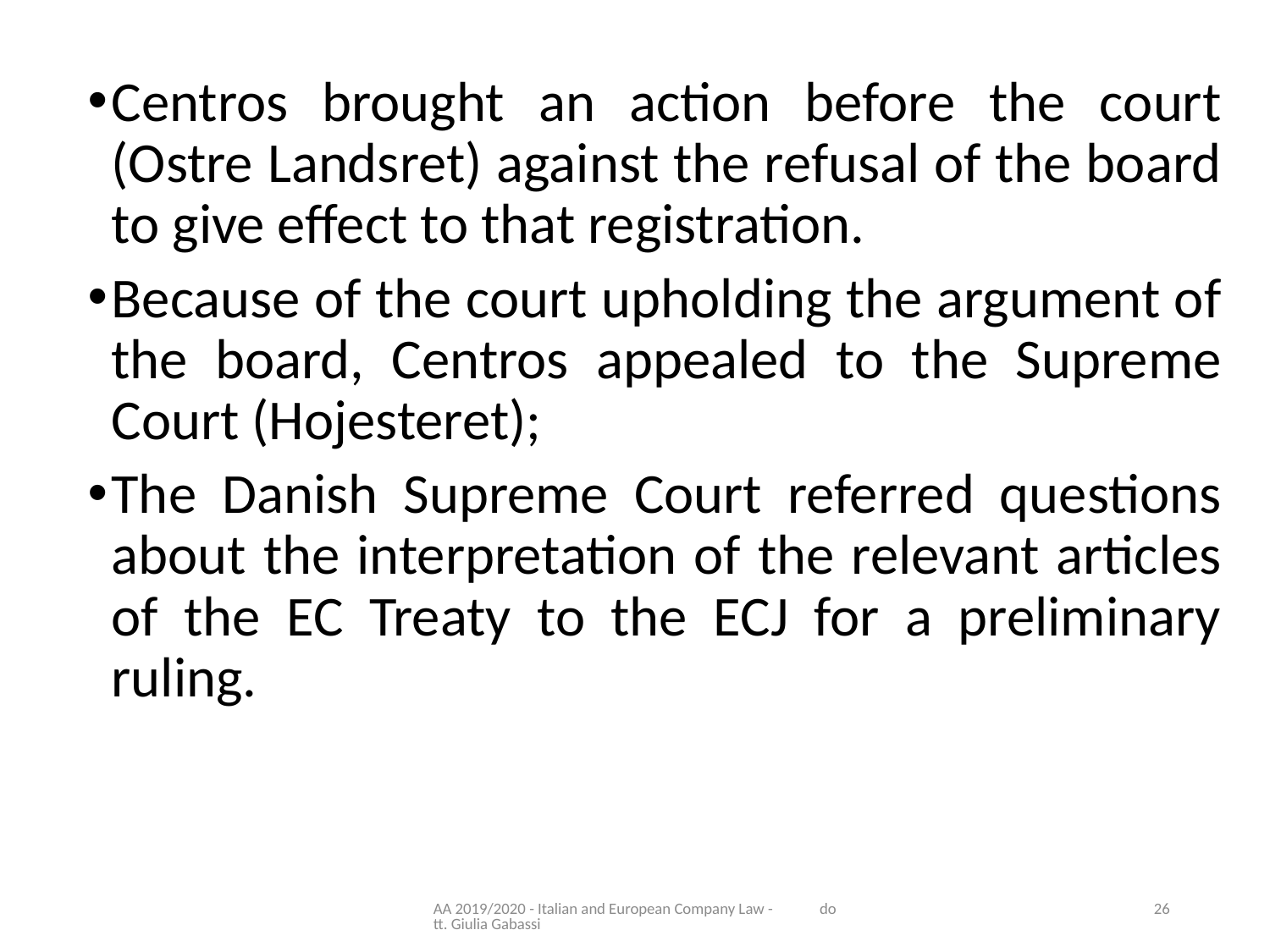

Centros brought an action before the court (Ostre Landsret) against the refusal of the board to give effect to that registration.
Because of the court upholding the argument of the board, Centros appealed to the Supreme Court (Hojesteret);
The Danish Supreme Court referred questions about the interpretation of the relevant articles of the EC Treaty to the ECJ for a preliminary ruling.
AA 2019/2020 - Italian and European Company Law -             dott. Giulia Gabassi
26